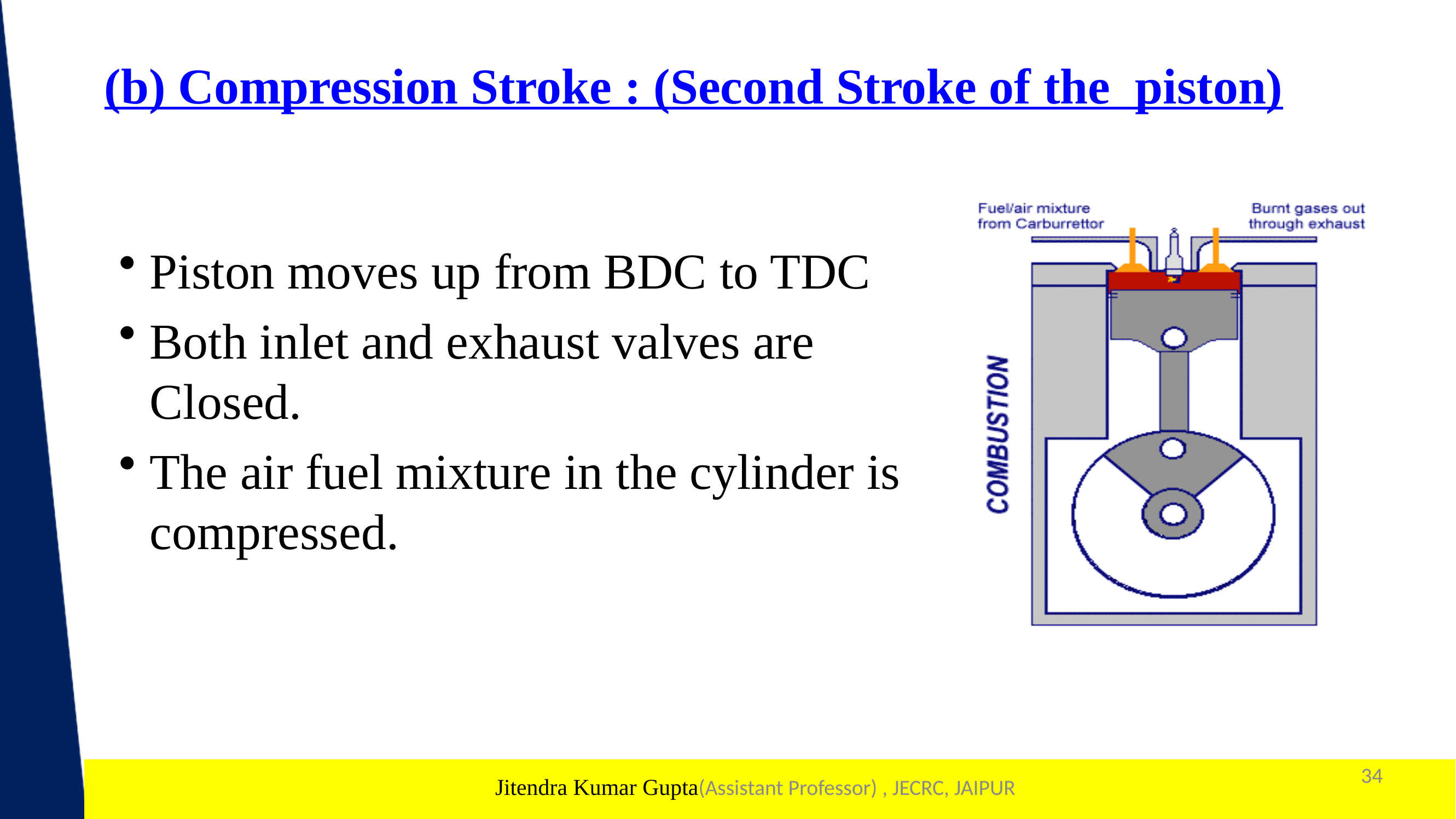

# (b) Compression Stroke : (Second Stroke of the  piston)

Piston moves up from BDC to TDC
Both inlet and exhaust valves are Closed.
The air fuel mixture in the cylinder is compressed.

34
1
Jitendra Kumar Gupta(Assistant Professor) , JECRC, JAIPUR